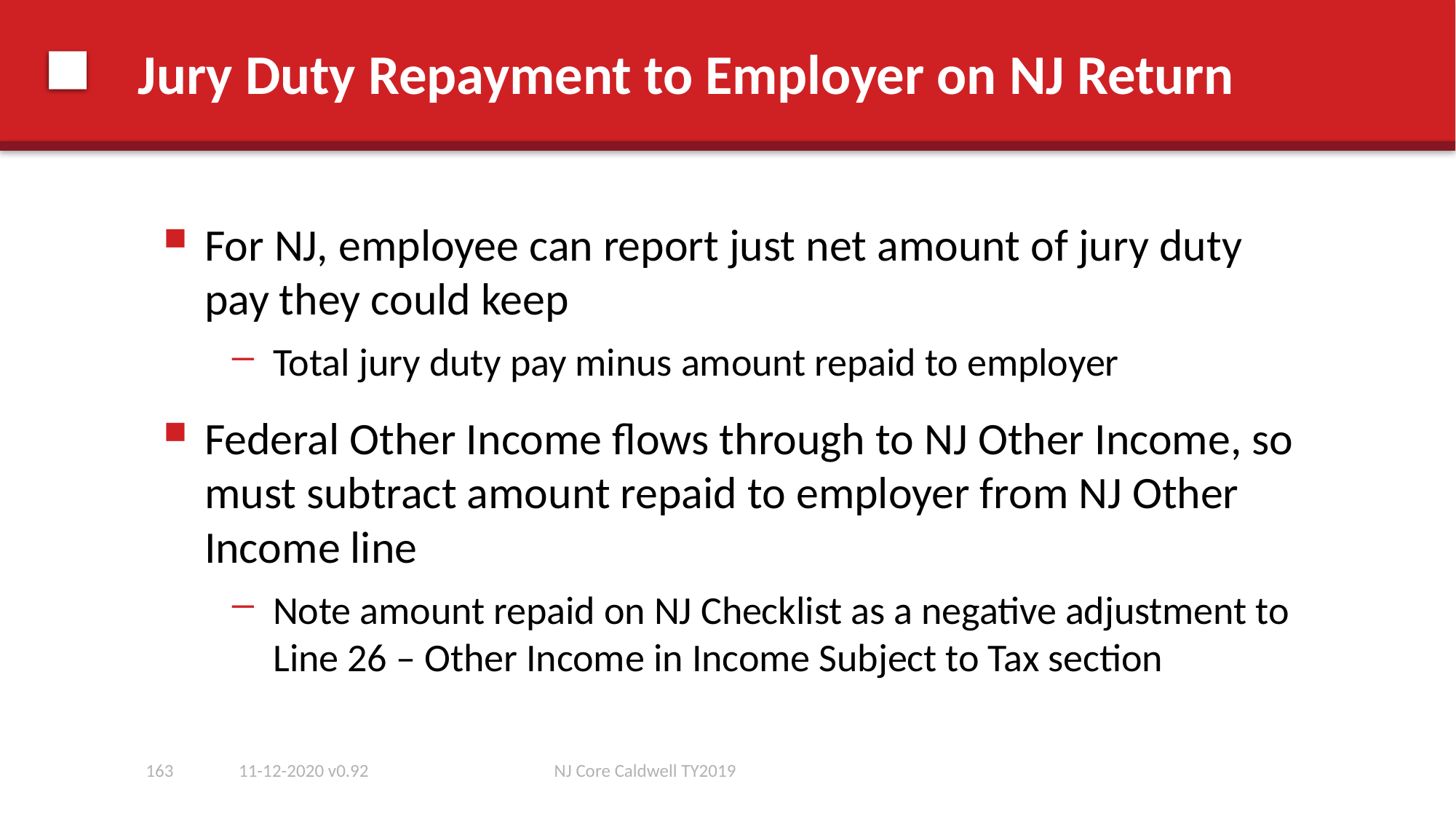

# Jury Duty Repayment to Employer on NJ Return
For NJ, employee can report just net amount of jury duty pay they could keep
Total jury duty pay minus amount repaid to employer
Federal Other Income flows through to NJ Other Income, so must subtract amount repaid to employer from NJ Other Income line
Note amount repaid on NJ Checklist as a negative adjustment to Line 26 – Other Income in Income Subject to Tax section
163
11-12-2020 v0.92
NJ Core Caldwell TY2019